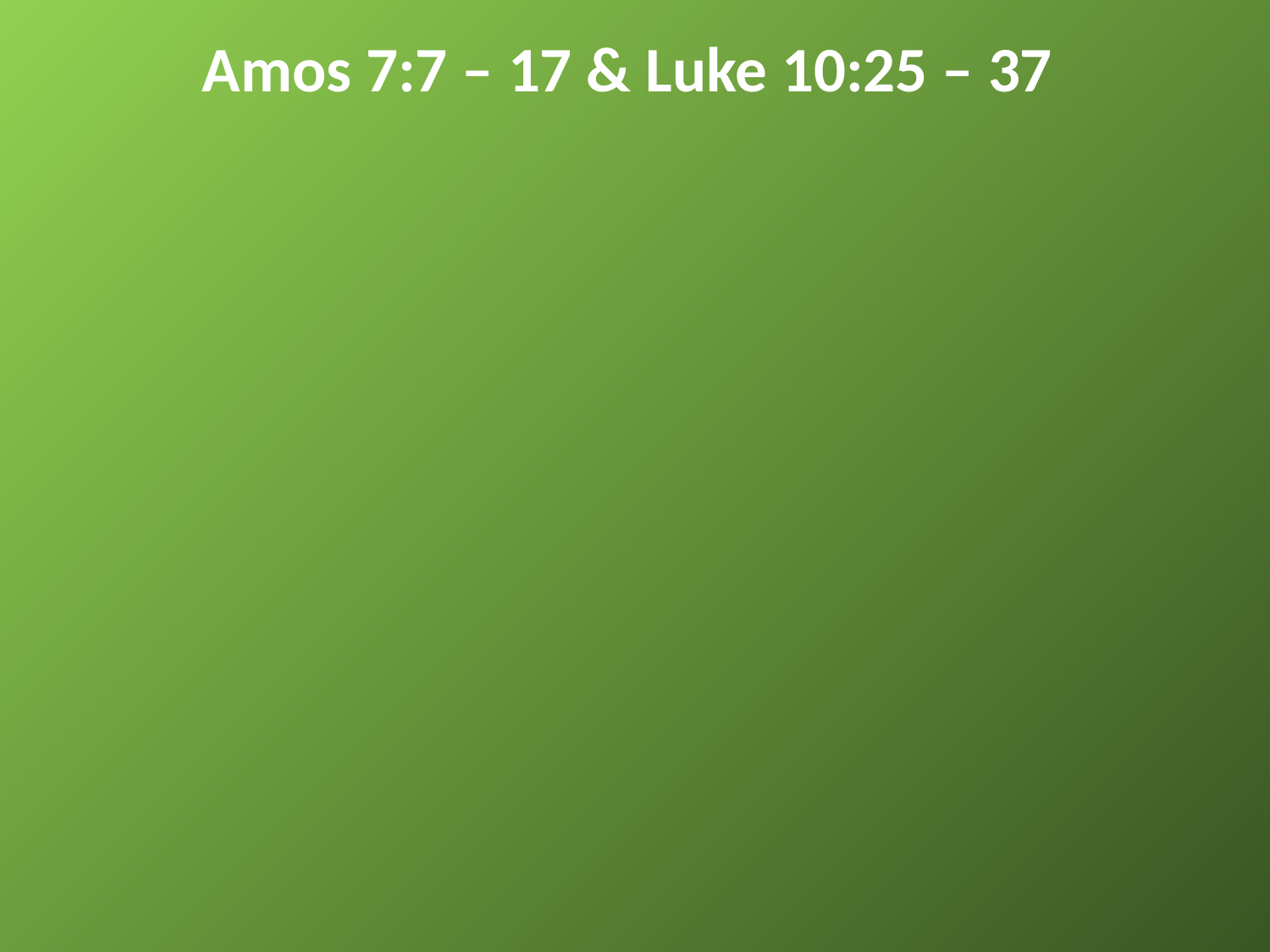

Amos 7:7 – 17 & Luke 10:25 – 37